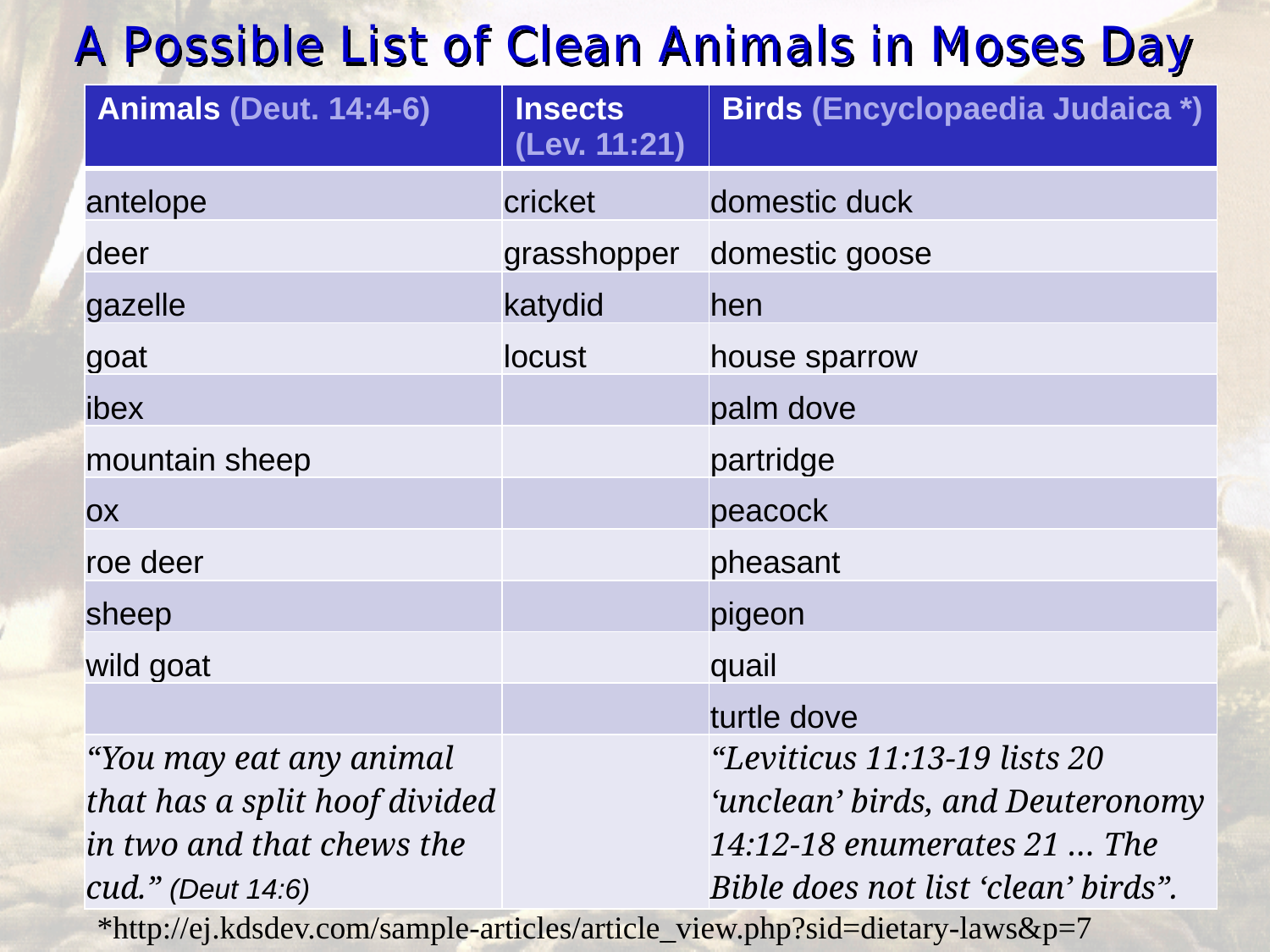

# A Possible List of Clean Animals in Moses Day
| Animals (Deut. 14:4-6) | Insects (Lev. 11:21) | Birds (Encyclopaedia Judaica \*) |
| --- | --- | --- |
| antelope | cricket | domestic duck |
| deer | grasshopper | domestic goose |
| gazelle | katydid | hen |
| goat | locust | house sparrow |
| ibex |  | palm dove |
| mountain sheep |  | partridge |
| ox |  | peacock |
| roe deer |  | pheasant |
| sheep |  | pigeon |
| wild goat |  | quail |
|  |  | turtle dove |
| “You may eat any animal that has a split hoof divided in two and that chews the cud.” (Deut 14:6) |  | “Leviticus 11:13-19 lists 20 ‘unclean’ birds, and Deuteronomy 14:12-18 enumerates 21 … The Bible does not list ‘clean’ birds”. |
*http://ej.kdsdev.com/sample-articles/article_view.php?sid=dietary-laws&p=7